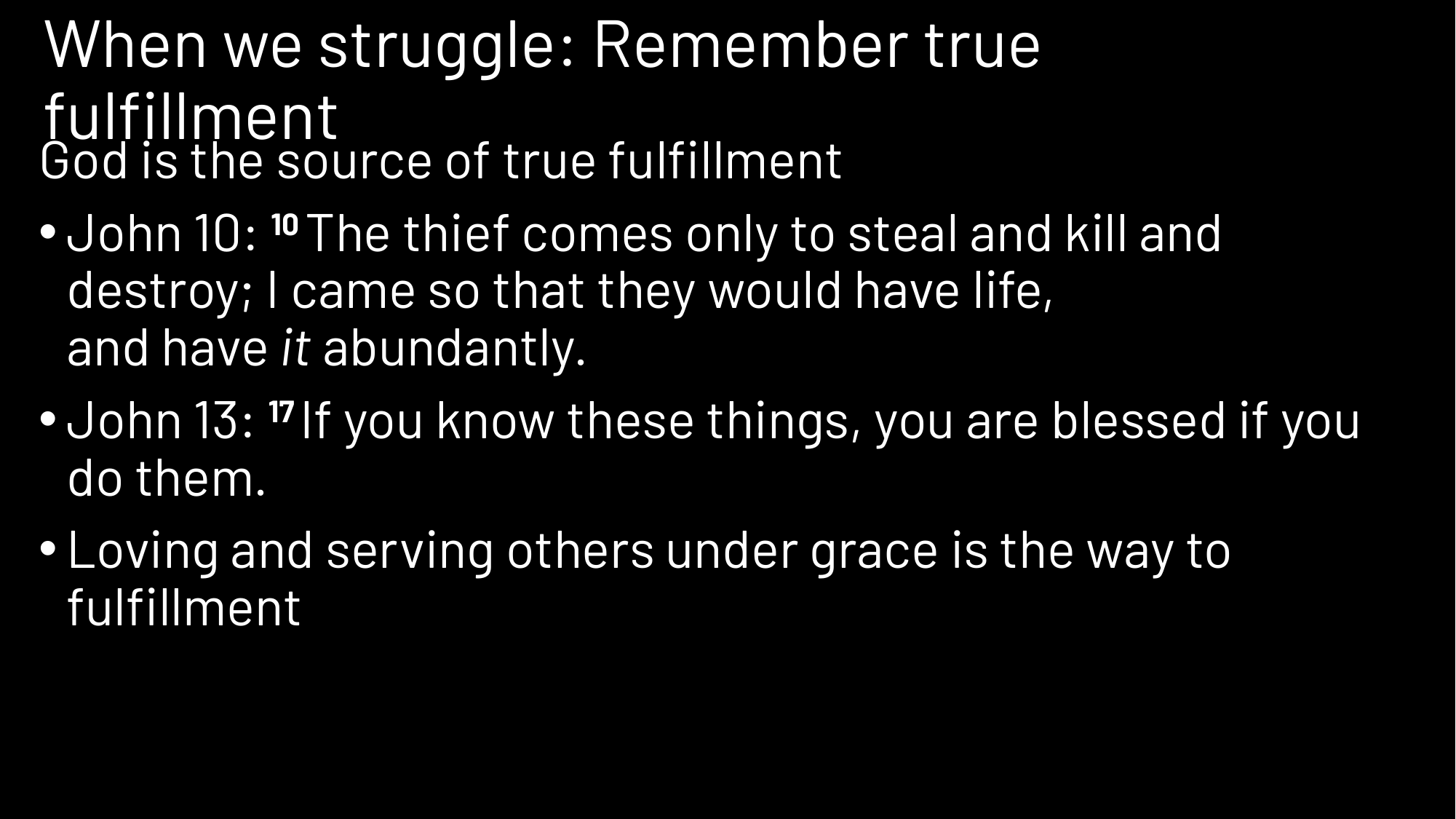

# When we struggle: Remember true fulfillment
God is the source of true fulfillment
John 10: 10 The thief comes only to steal and kill and destroy; I came so that they would have life,  and have it abundantly.
John 13: 17 If you know these things, you are blessed if you do them.
Loving and serving others under grace is the way to fulfillment